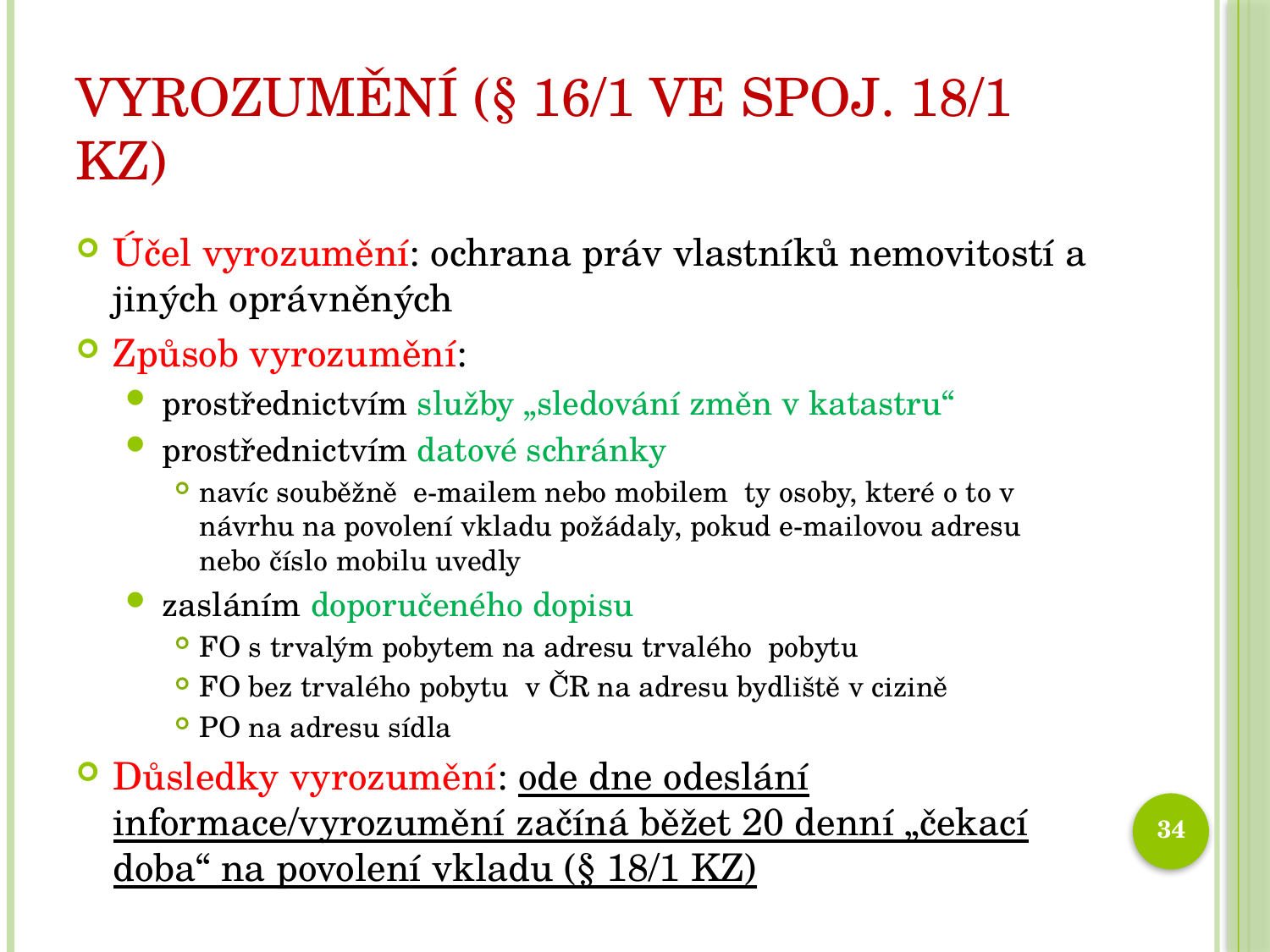

# Vyrozumění (§ 16/1 ve spoj. 18/1 KZ)
Účel vyrozumění: ochrana práv vlastníků nemovitostí a jiných oprávněných
Způsob vyrozumění:
prostřednictvím služby „sledování změn v katastru“
prostřednictvím datové schránky
navíc souběžně  e-mailem nebo mobilem  ty osoby, které o to v návrhu na povolení vkladu požádaly, pokud e-mailovou adresu nebo číslo mobilu uvedly
zasláním doporučeného dopisu
FO s trvalým pobytem na adresu trvalého  pobytu
FO bez trvalého pobytu  v ČR na adresu bydliště v cizině
PO na adresu sídla
Důsledky vyrozumění: ode dne odeslání informace/vyrozumění začíná běžet 20 denní „čekací doba“ na povolení vkladu (§ 18/1 KZ)

34